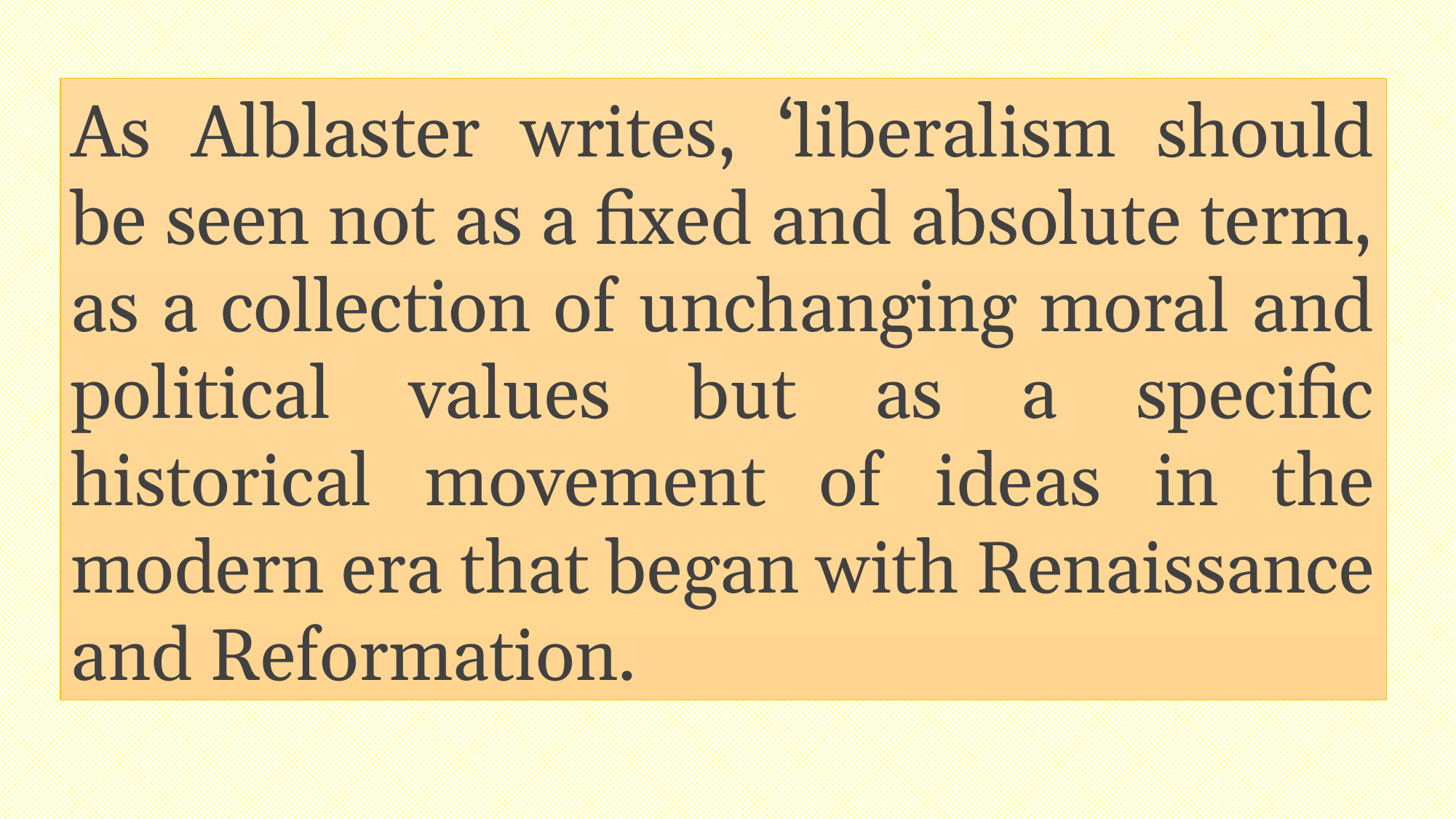

As Alblaster writes, ‘liberalism should be seen not as a fixed and absolute term, as a collection of unchanging moral and political values but as a specific historical movement of ideas in the modern era that began with Renaissance and Reformation.